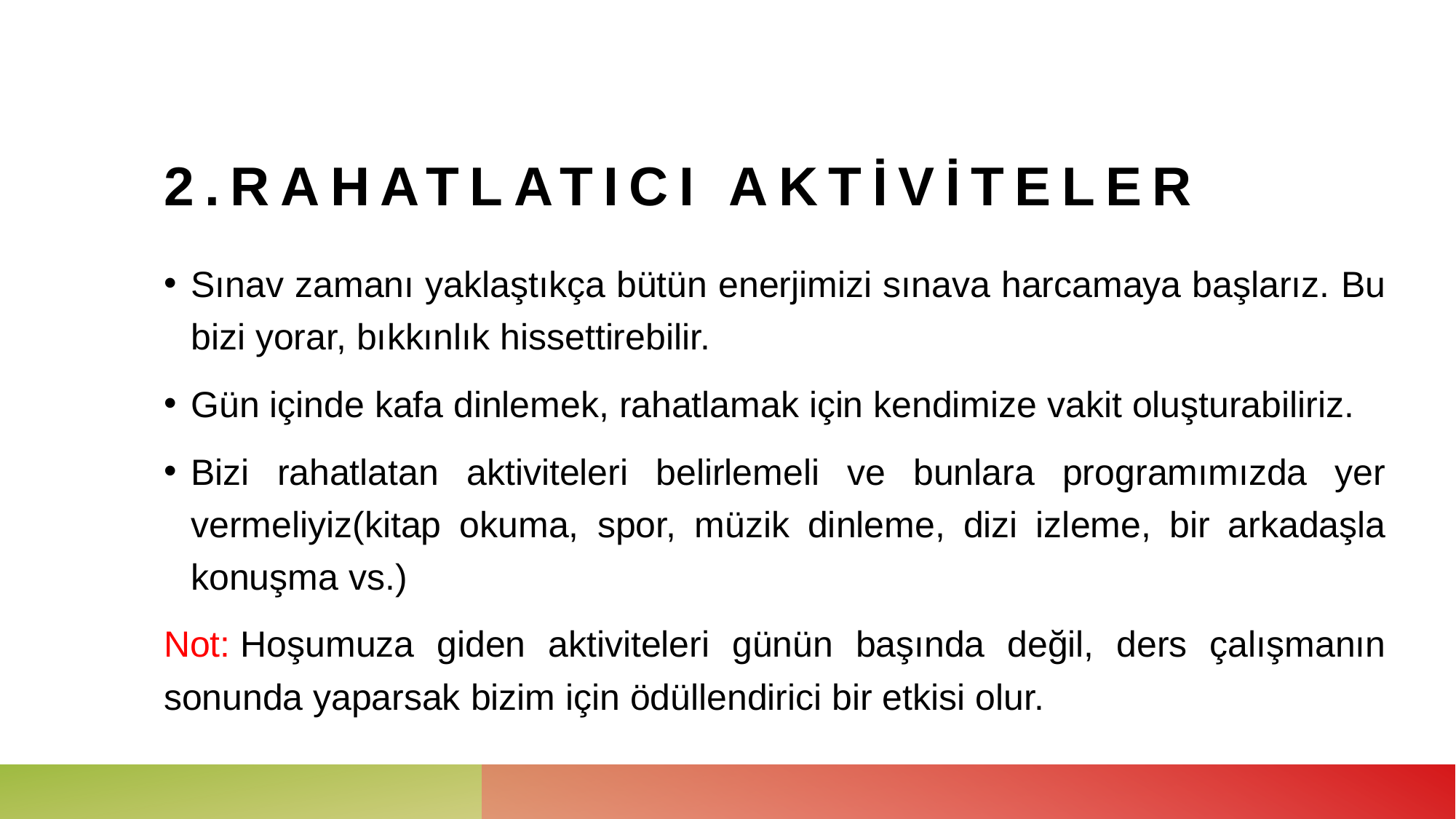

# 2.Rahatlatıcı aktiviteler
Sınav zamanı yaklaştıkça bütün enerjimizi sınava harcamaya başlarız. Bu bizi yorar, bıkkınlık hissettirebilir.
Gün içinde kafa dinlemek, rahatlamak için kendimize vakit oluşturabiliriz.
Bizi rahatlatan aktiviteleri belirlemeli ve bunlara programımızda yer vermeliyiz(kitap okuma, spor, müzik dinleme, dizi izleme, bir arkadaşla konuşma vs.)
Not: Hoşumuza giden aktiviteleri günün başında değil, ders çalışmanın sonunda yaparsak bizim için ödüllendirici bir etkisi olur.